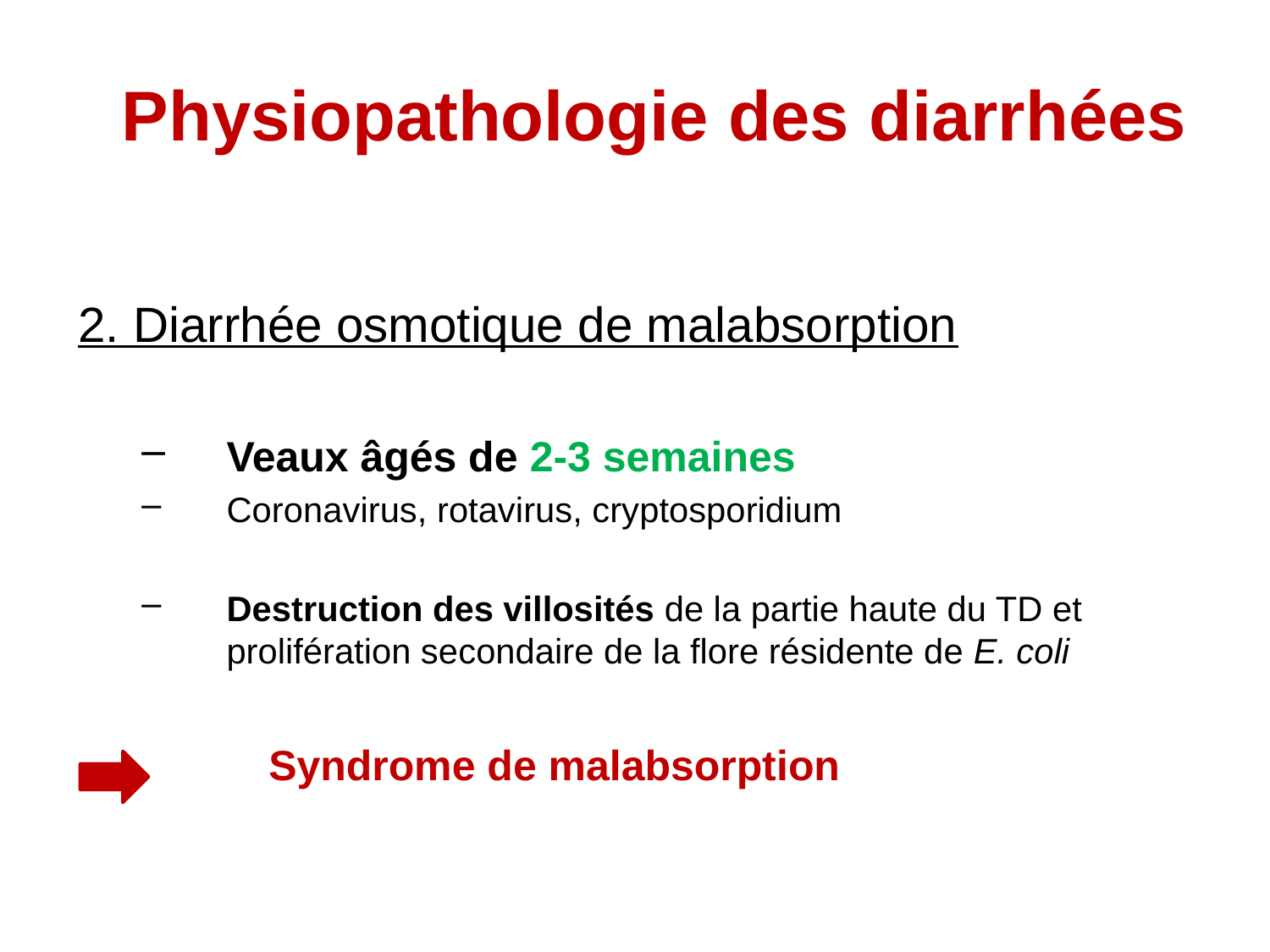

# Physiopathologie des diarrhées

2. Diarrhée osmotique de malabsorption

Veaux âgés de 2-3 semaines
Coronavirus, rotavirus, cryptosporidium

Destruction des villosités de la partie haute du TD et prolifération secondaire de la flore résidente de E. coli

	Syndrome de malabsorption